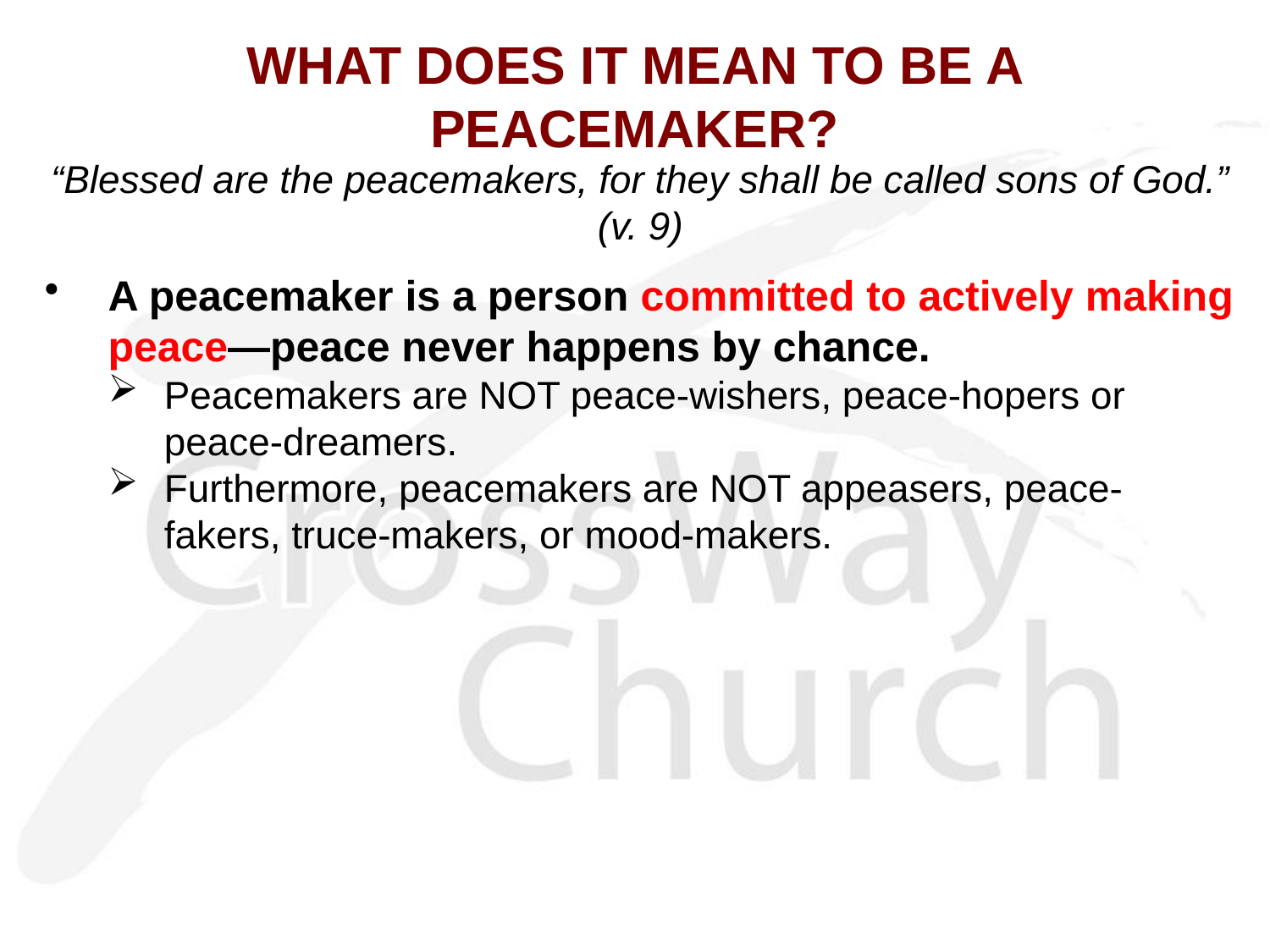

# WHAT DOES IT MEAN TO BE A PEACEMAKER?
“Blessed are the peacemakers, for they shall be called sons of God.” (v. 9)

A peacemaker is a person committed to actively making peace—peace never happens by chance.
Peacemakers are NOT peace-wishers, peace-hopers or peace-dreamers.
Furthermore, peacemakers are NOT appeasers, peace-fakers, truce-makers, or mood-makers.